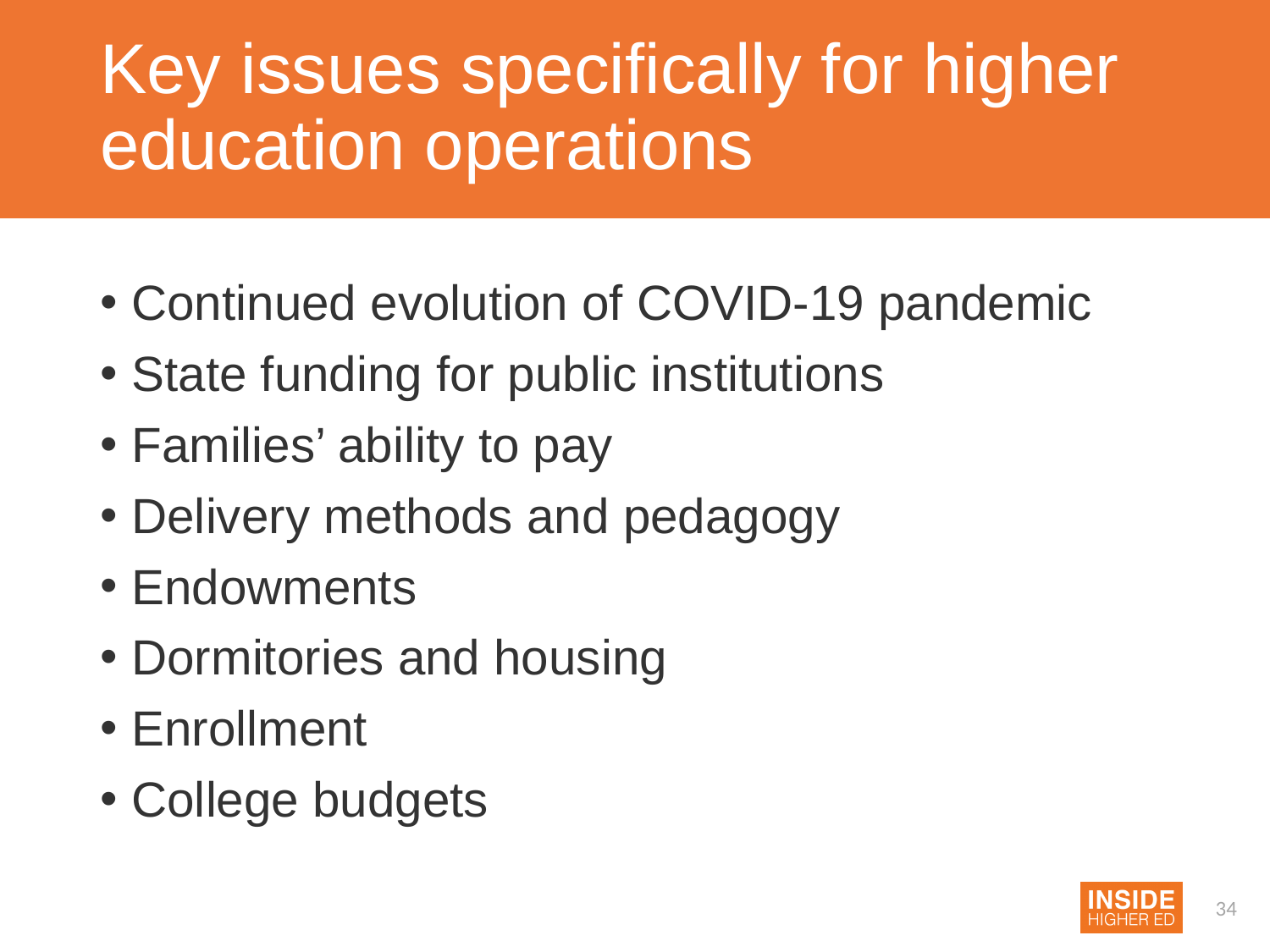

# Key issues specifically for higher education operations
Continued evolution of COVID-19 pandemic
State funding for public institutions
Families’ ability to pay
Delivery methods and pedagogy
Endowments
Dormitories and housing
Enrollment
College budgets